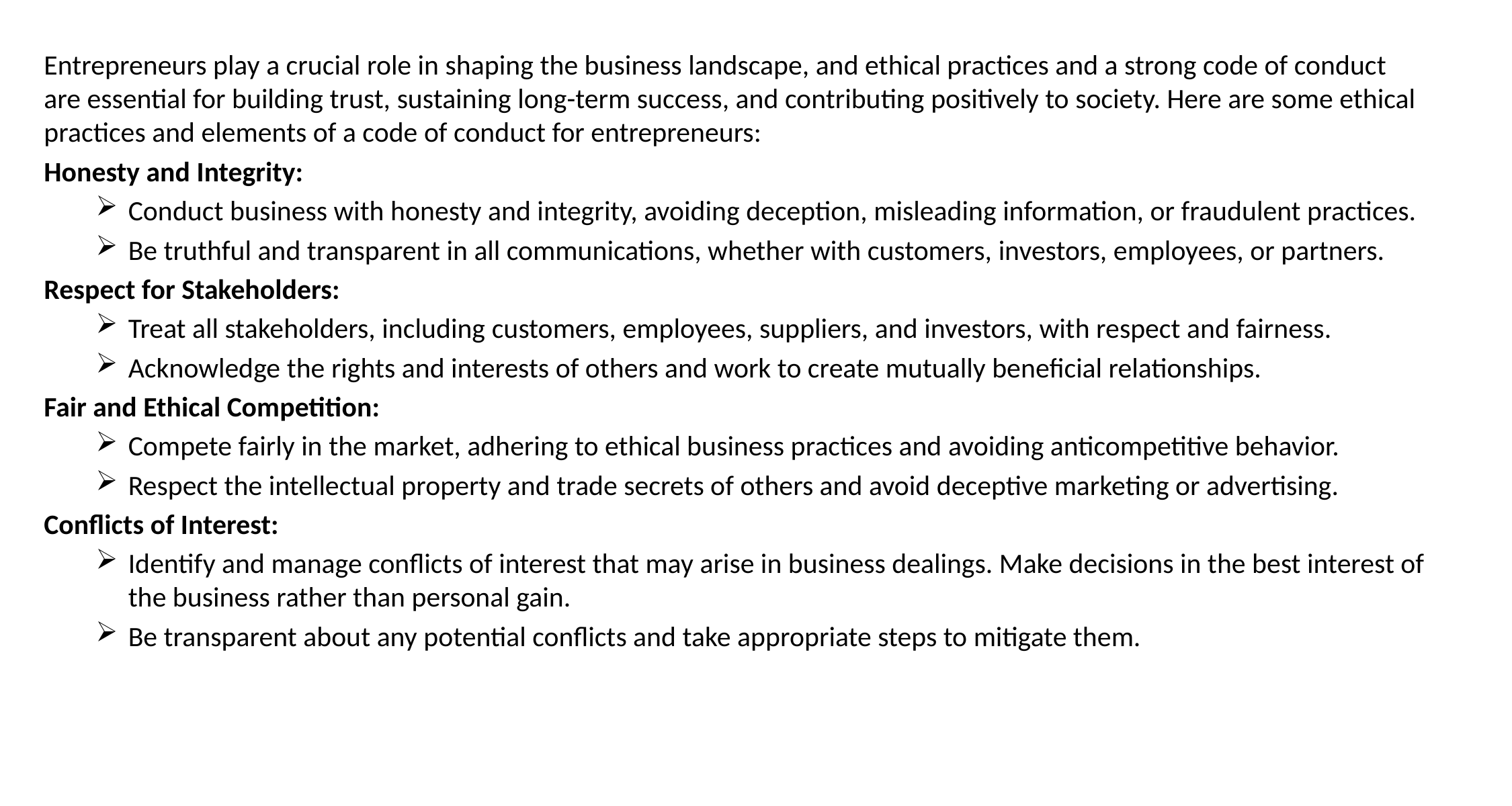

Entrepreneurs play a crucial role in shaping the business landscape, and ethical practices and a strong code of conduct are essential for building trust, sustaining long-term success, and contributing positively to society. Here are some ethical practices and elements of a code of conduct for entrepreneurs:
Honesty and Integrity:
Conduct business with honesty and integrity, avoiding deception, misleading information, or fraudulent practices.
Be truthful and transparent in all communications, whether with customers, investors, employees, or partners.
Respect for Stakeholders:
Treat all stakeholders, including customers, employees, suppliers, and investors, with respect and fairness.
Acknowledge the rights and interests of others and work to create mutually beneficial relationships.
Fair and Ethical Competition:
Compete fairly in the market, adhering to ethical business practices and avoiding anticompetitive behavior.
Respect the intellectual property and trade secrets of others and avoid deceptive marketing or advertising.
Conflicts of Interest:
Identify and manage conflicts of interest that may arise in business dealings. Make decisions in the best interest of the business rather than personal gain.
Be transparent about any potential conflicts and take appropriate steps to mitigate them.